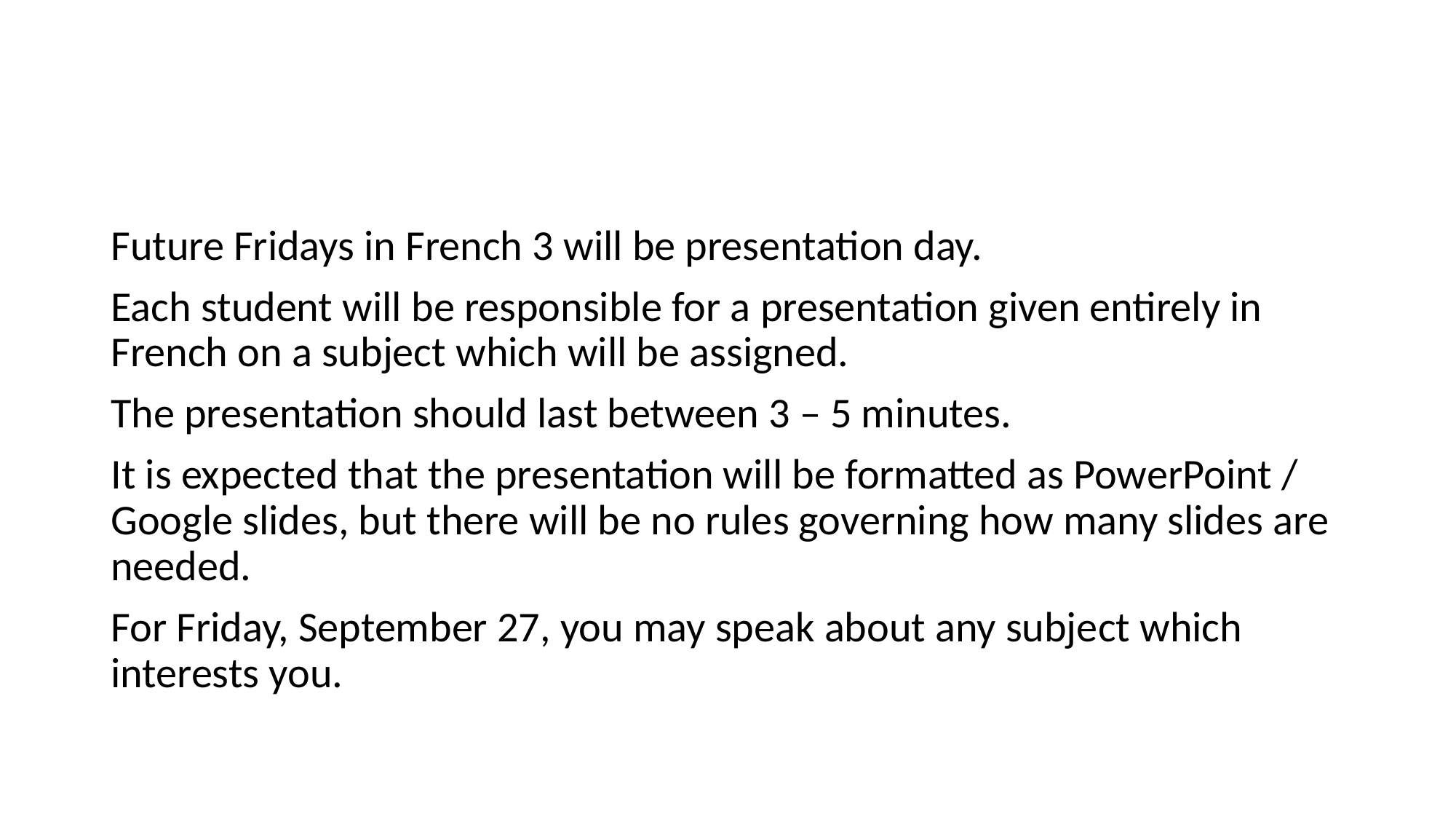

#
Future Fridays in French 3 will be presentation day.
Each student will be responsible for a presentation given entirely in French on a subject which will be assigned.
The presentation should last between 3 – 5 minutes.
It is expected that the presentation will be formatted as PowerPoint / Google slides, but there will be no rules governing how many slides are needed.
For Friday, September 27, you may speak about any subject which interests you.